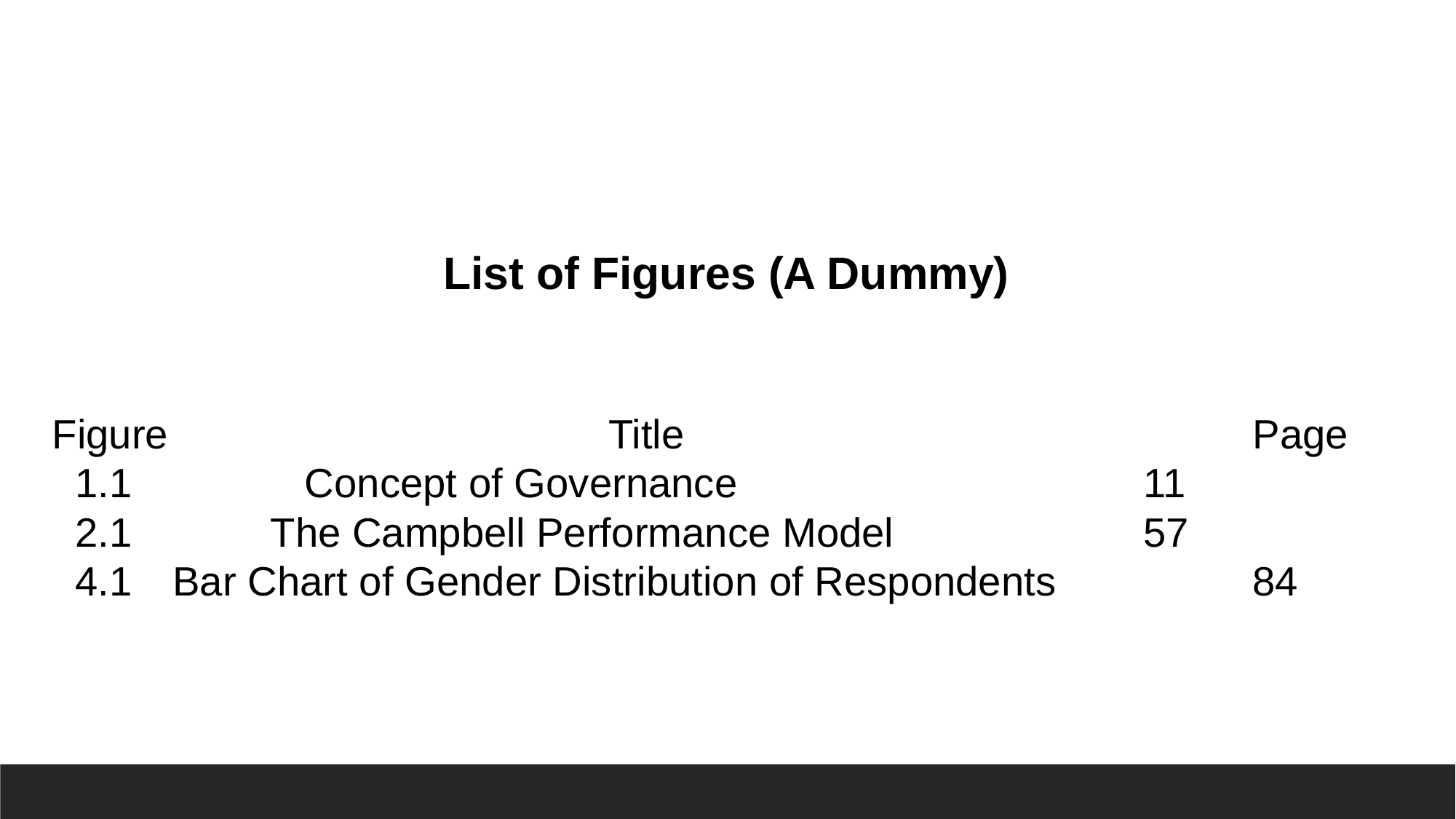

List of Figures (A Dummy)

Figure				 Title						Page
  1.1		   Concept of Governance 				11
  2.1 		The Campbell Performance Model 			57
  4.1	 Bar Chart of Gender Distribution of Respondents	 	84